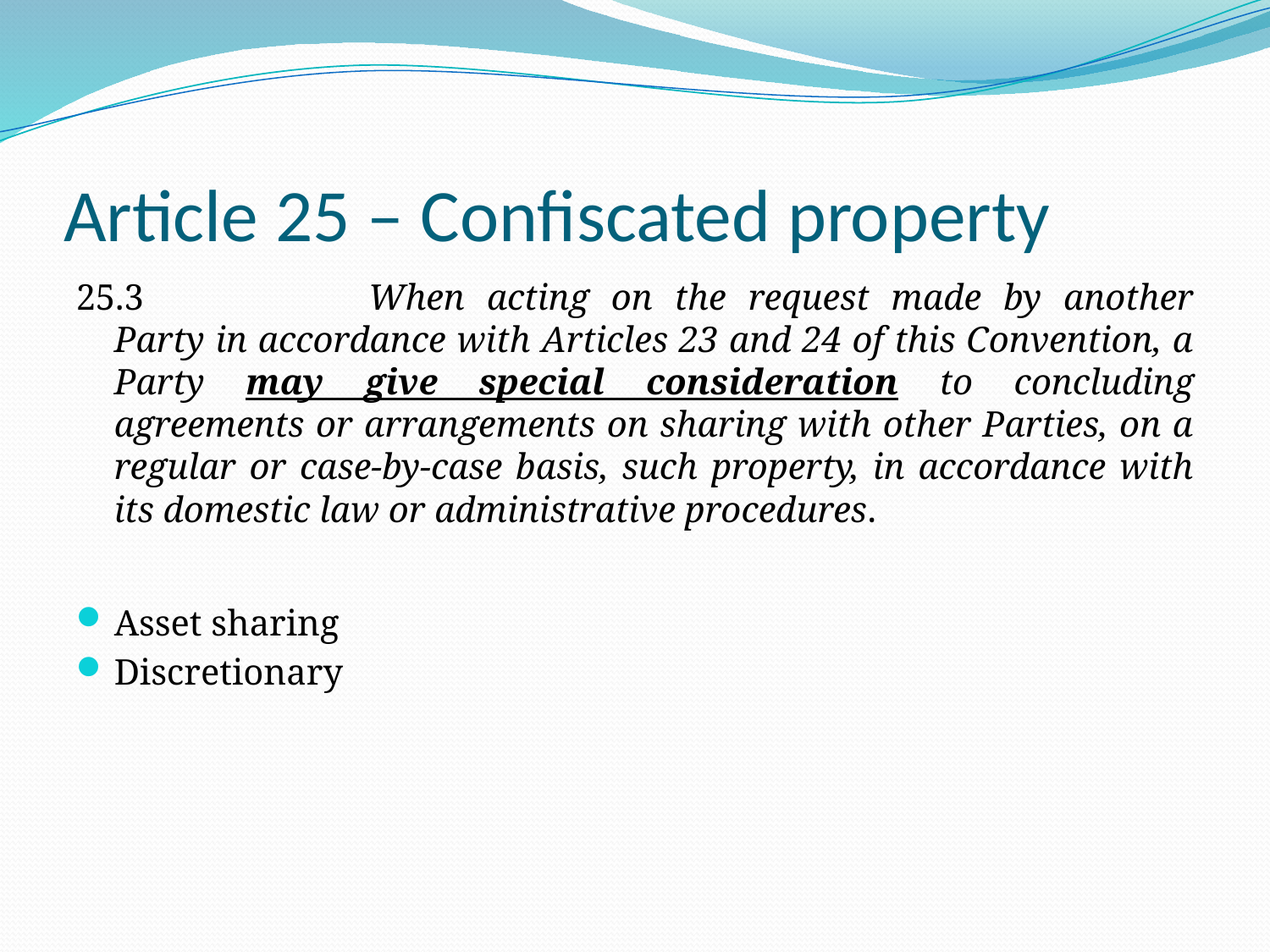

# Article 25 – Confiscated property
25.3		When acting on the request made by another Party in accordance with Articles 23 and 24 of this Convention, a Party may give special consideration to concluding agreements or arrangements on sharing with other Parties, on a regular or case-by-case basis, such property, in accordance with its domestic law or administrative procedures.

Asset sharing
Discretionary